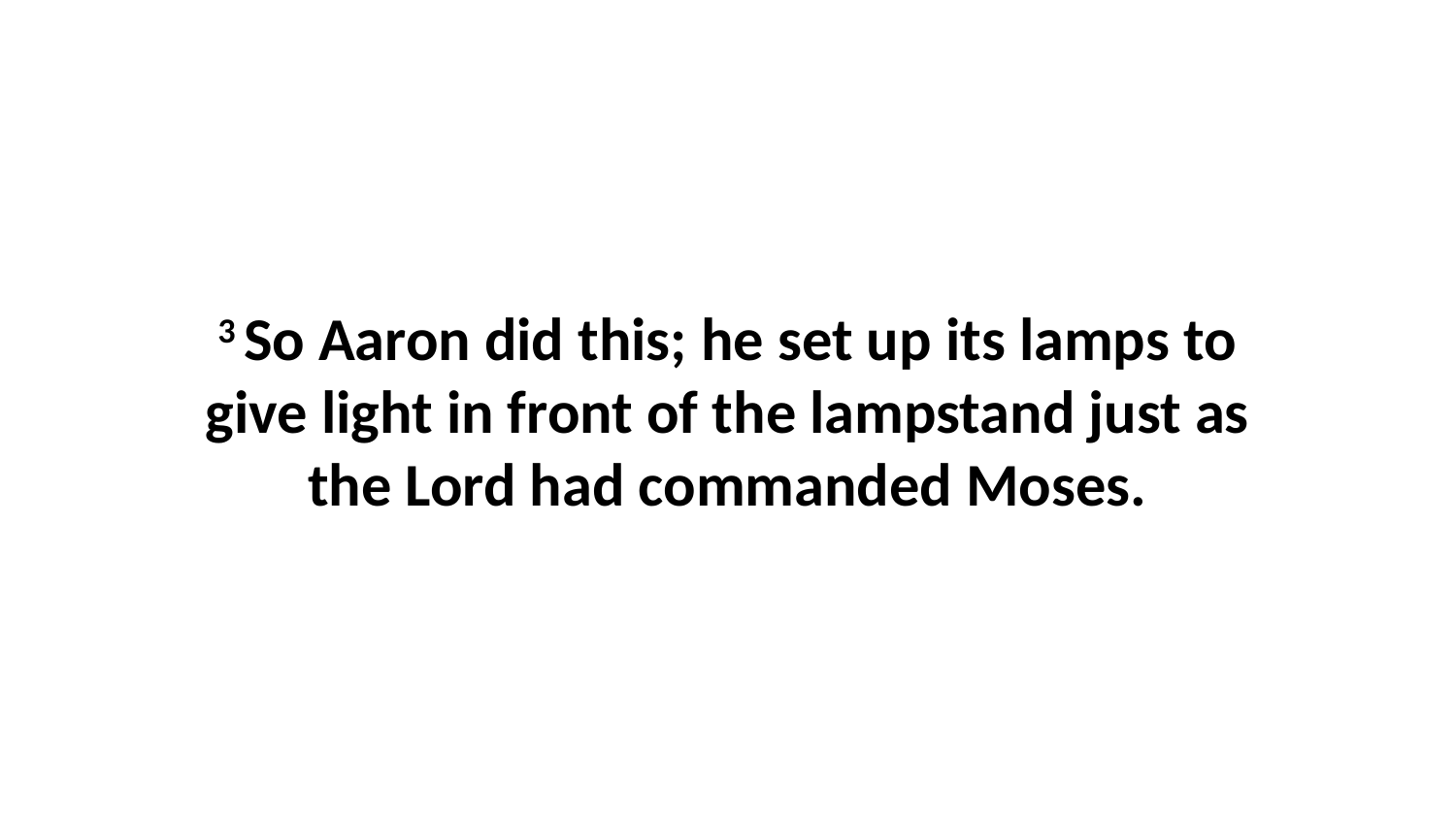

3 So Aaron did this; he set up its lamps to give light in front of the lampstand just as the Lord had commanded Moses.